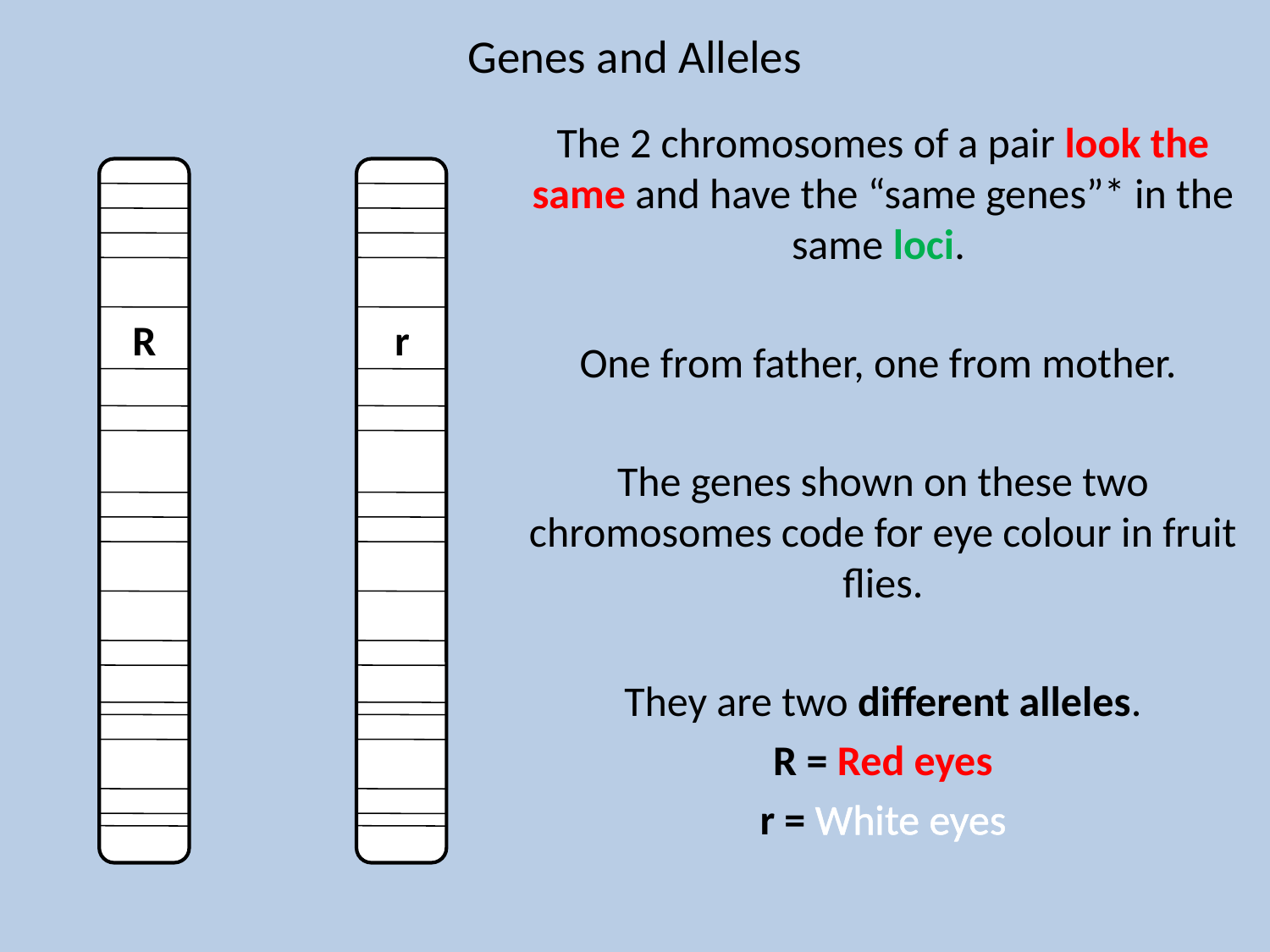

# Genes and Alleles
The 2 chromosomes of a pair look the same and have the “same genes”* in the same loci.

One from father, one from mother.

The genes shown on these two chromosomes code for eye colour in fruit flies.

They are two different alleles.
R = Red eyes
r = White eyes

R
r